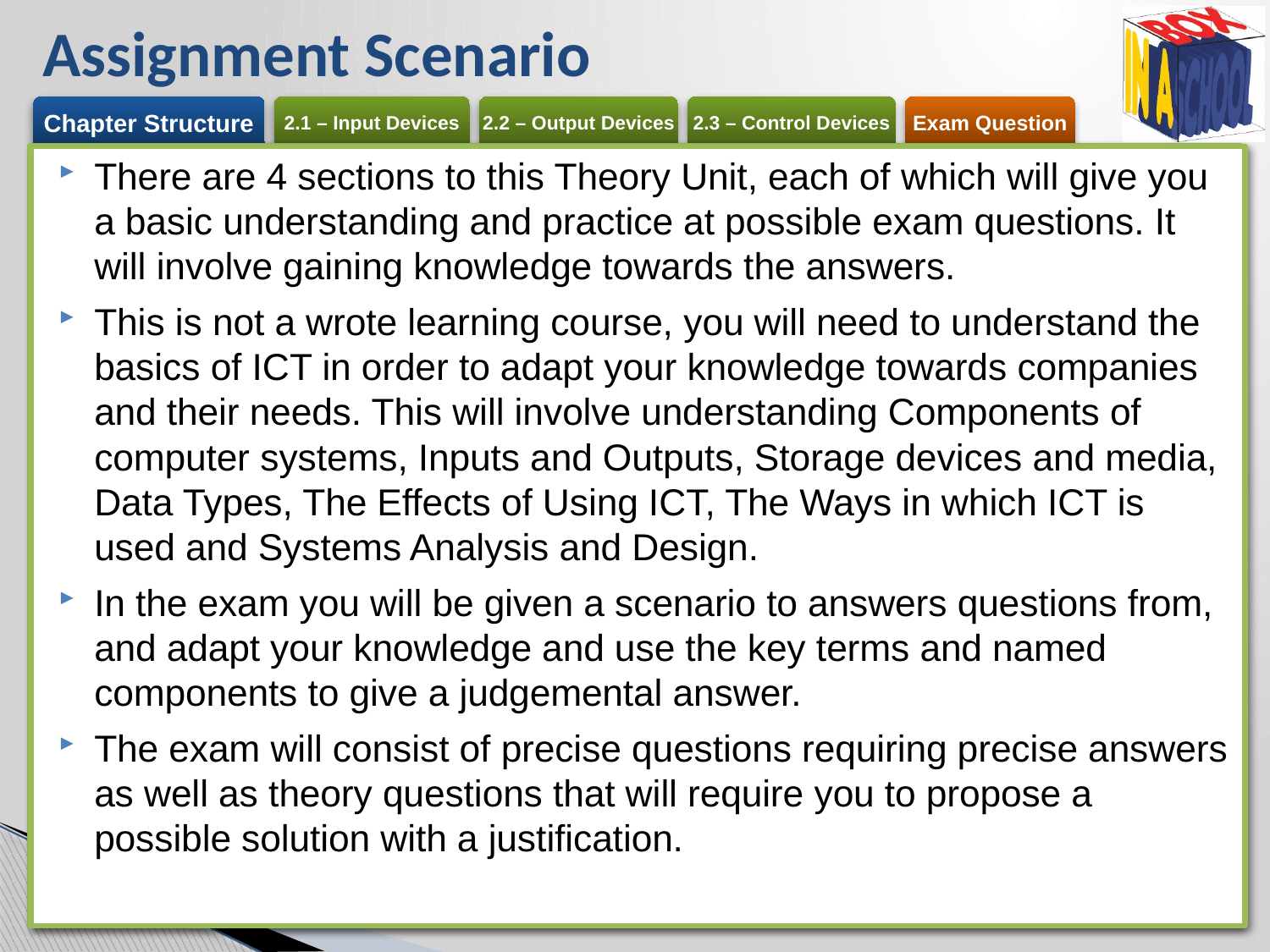

# Assignment Scenario
There are 4 sections to this Theory Unit, each of which will give you a basic understanding and practice at possible exam questions. It will involve gaining knowledge towards the answers.
This is not a wrote learning course, you will need to understand the basics of ICT in order to adapt your knowledge towards companies and their needs. This will involve understanding Components of computer systems, Inputs and Outputs, Storage devices and media, Data Types, The Effects of Using ICT, The Ways in which ICT is used and Systems Analysis and Design.
In the exam you will be given a scenario to answers questions from, and adapt your knowledge and use the key terms and named components to give a judgemental answer.
The exam will consist of precise questions requiring precise answers as well as theory questions that will require you to propose a possible solution with a justification.